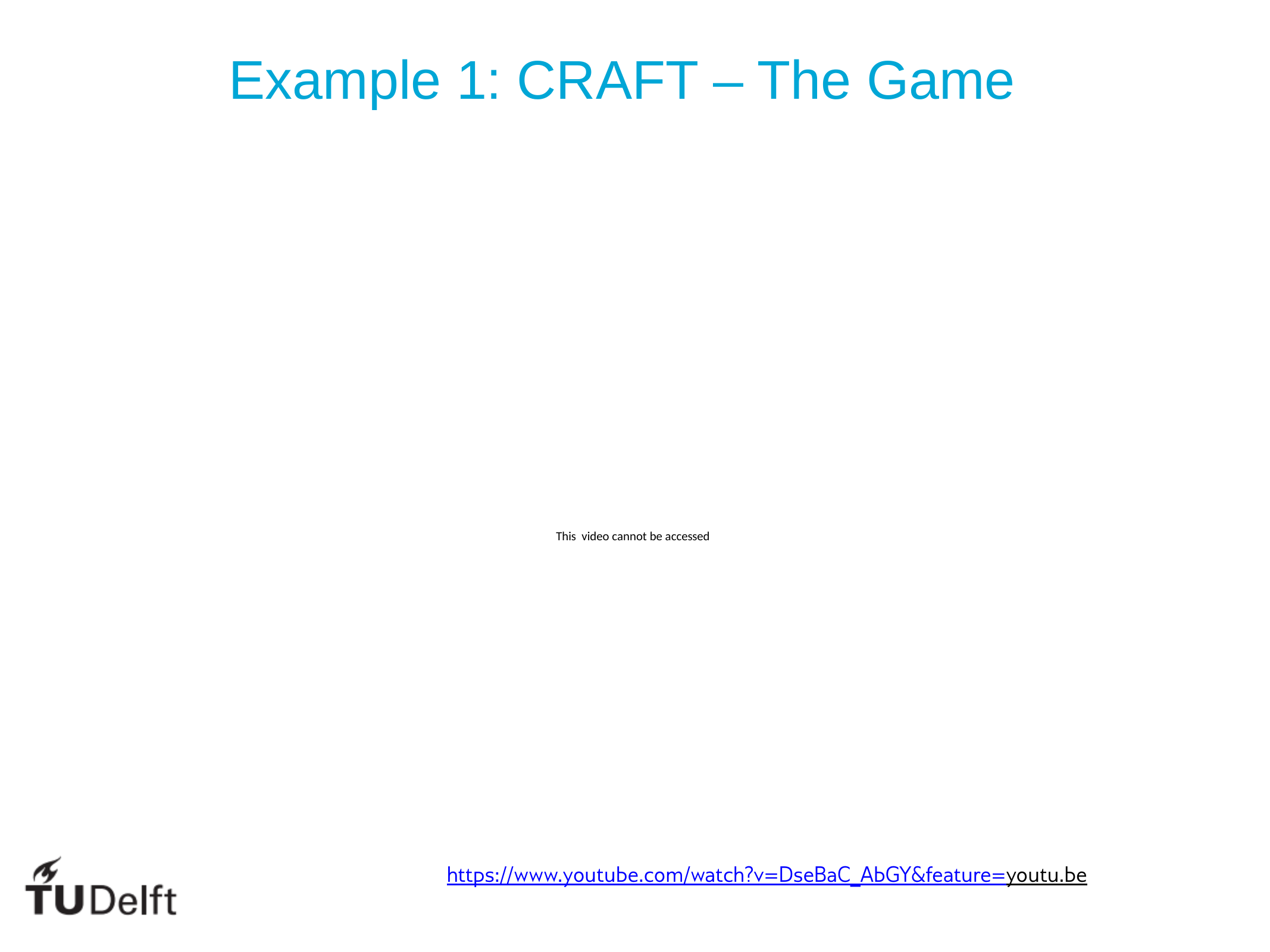

Example 1: CRAFT – The Game

This  video cannot be accessed
https://www.youtube.com/watch?v=DseBaC_AbGY&feature=youtu.be